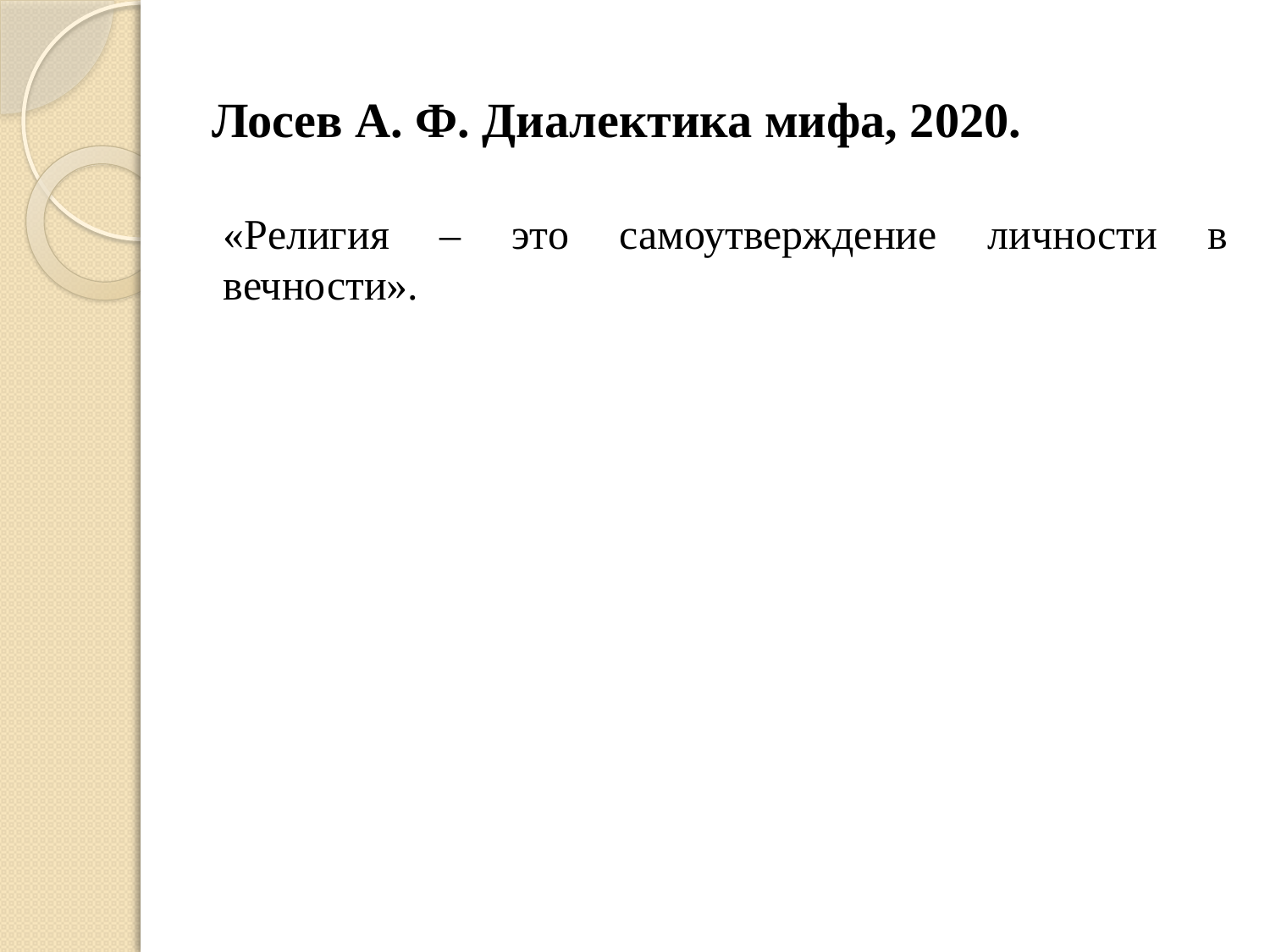

# Лосев А. Ф. Диалектика мифа, 2020.
«Религия – это самоутверждение личности в вечности».